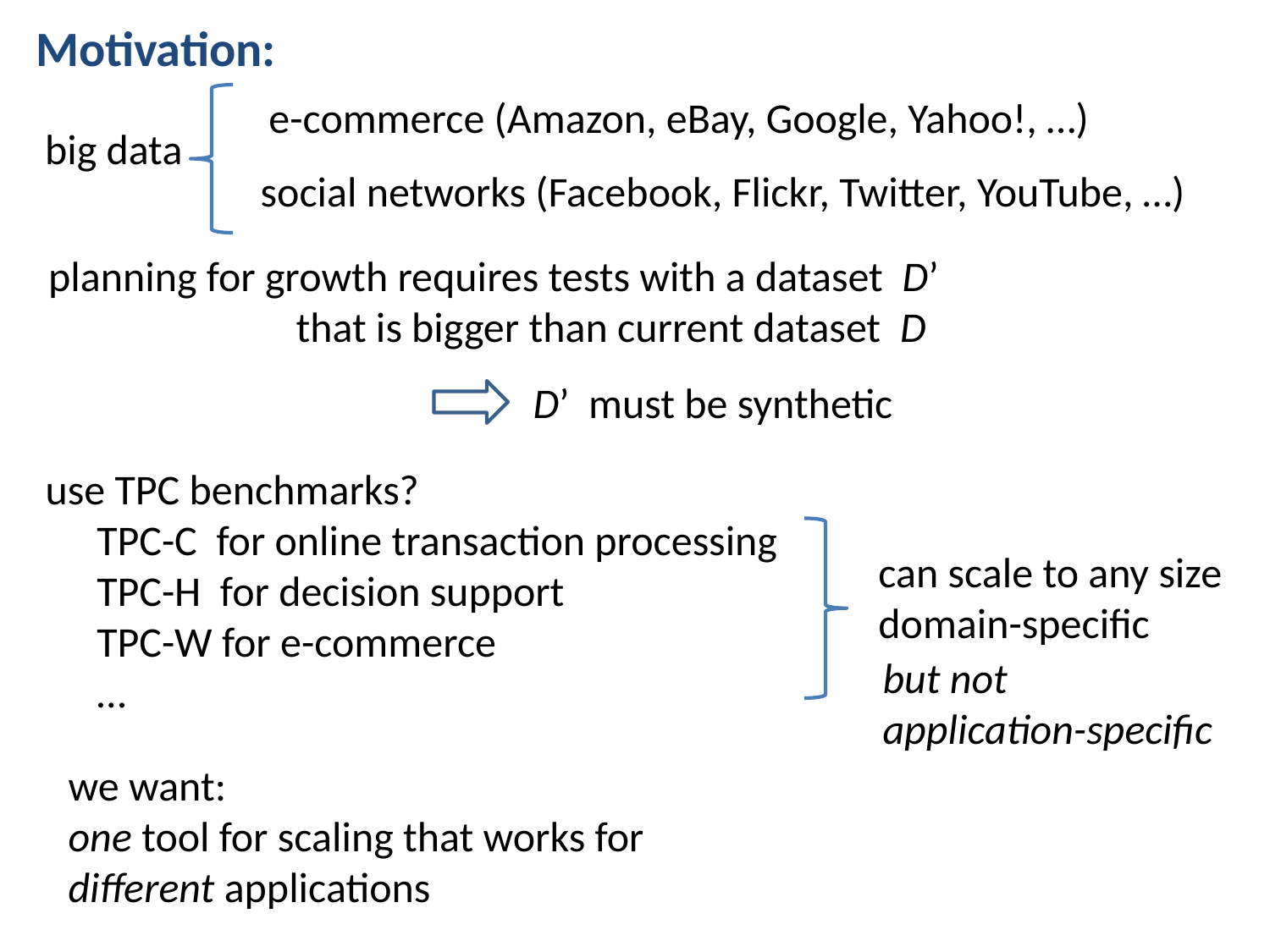

Motivation:

e-commerce (Amazon, eBay, Google, Yahoo!, …)
social networks (Facebook, Flickr, Twitter, YouTube, …)
big data
planning for growth requires tests with a dataset  D’
                          that is bigger than current dataset  D
D’  must be synthetic

use TPC benchmarks?
TPC-C  for online transaction processing
TPC-H  for decision support
TPC-W for e-commerce
…

can scale to any size
domain-specific
but not
application-specific
we want:
one tool for scaling that works for
different applications